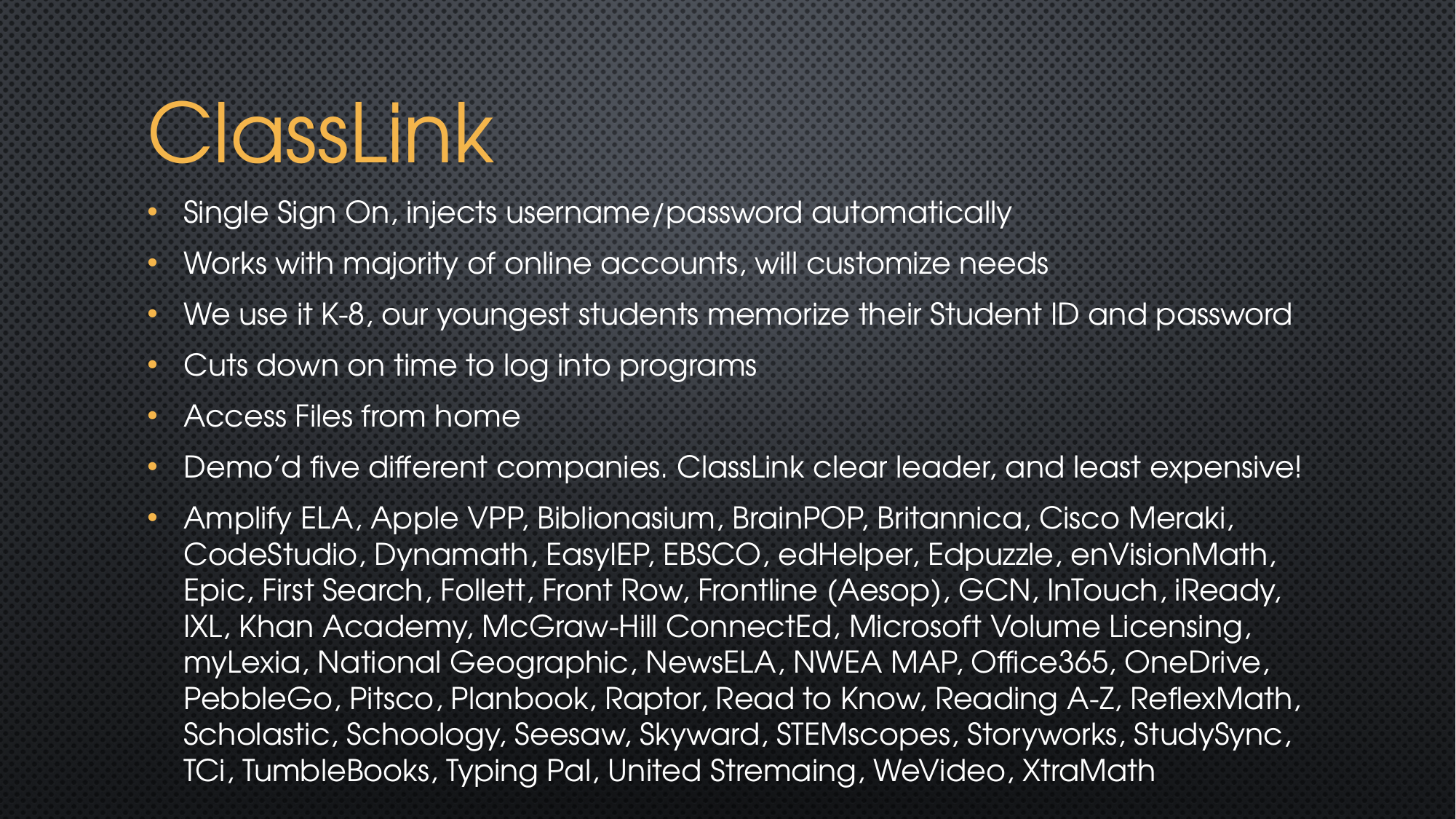

ClassLink
Single Sign On, injects username/password automatically
Works with majority of online accounts, will customize needs
We use it K-8, our youngest students memorize their Student ID and password
Cuts down on time to log into programs
Access Files from home
Demo’d five different companies. ClassLink clear leader, and least expensive!
Amplify ELA, Apple VPP, Biblionasium, BrainPOP, Britannica, Cisco Meraki, CodeStudio, Dynamath, EasyIEP, EBSCO, edHelper, Edpuzzle, enVisionMath, Epic, First Search, Follett, Front Row, Frontline (Aesop), GCN, InTouch, iReady, IXL, Khan Academy, McGraw-Hill ConnectEd, Microsoft Volume Licensing, myLexia, National Geographic, NewsELA, NWEA MAP, Office365, OneDrive, PebbleGo, Pitsco, Planbook, Raptor, Read to Know, Reading A-Z, ReflexMath, Scholastic, Schoology, Seesaw, Skyward, STEMscopes, Storyworks, StudySync, TCi, TumbleBooks, Typing Pal, United Stremaing, WeVideo, XtraMath